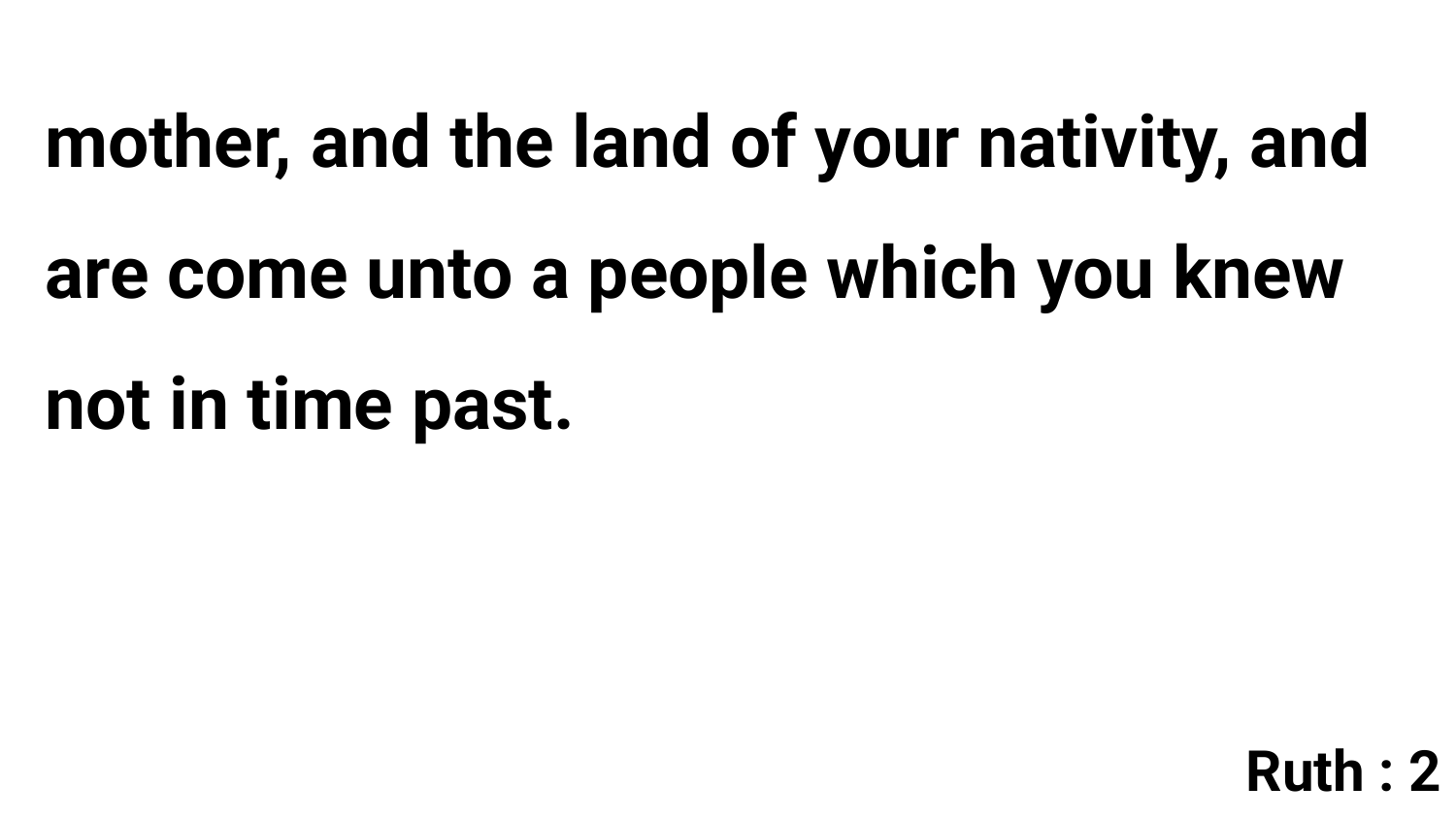

mother, and the land of your nativity, and are come unto a people which you knew not in time past.
Ruth : 2